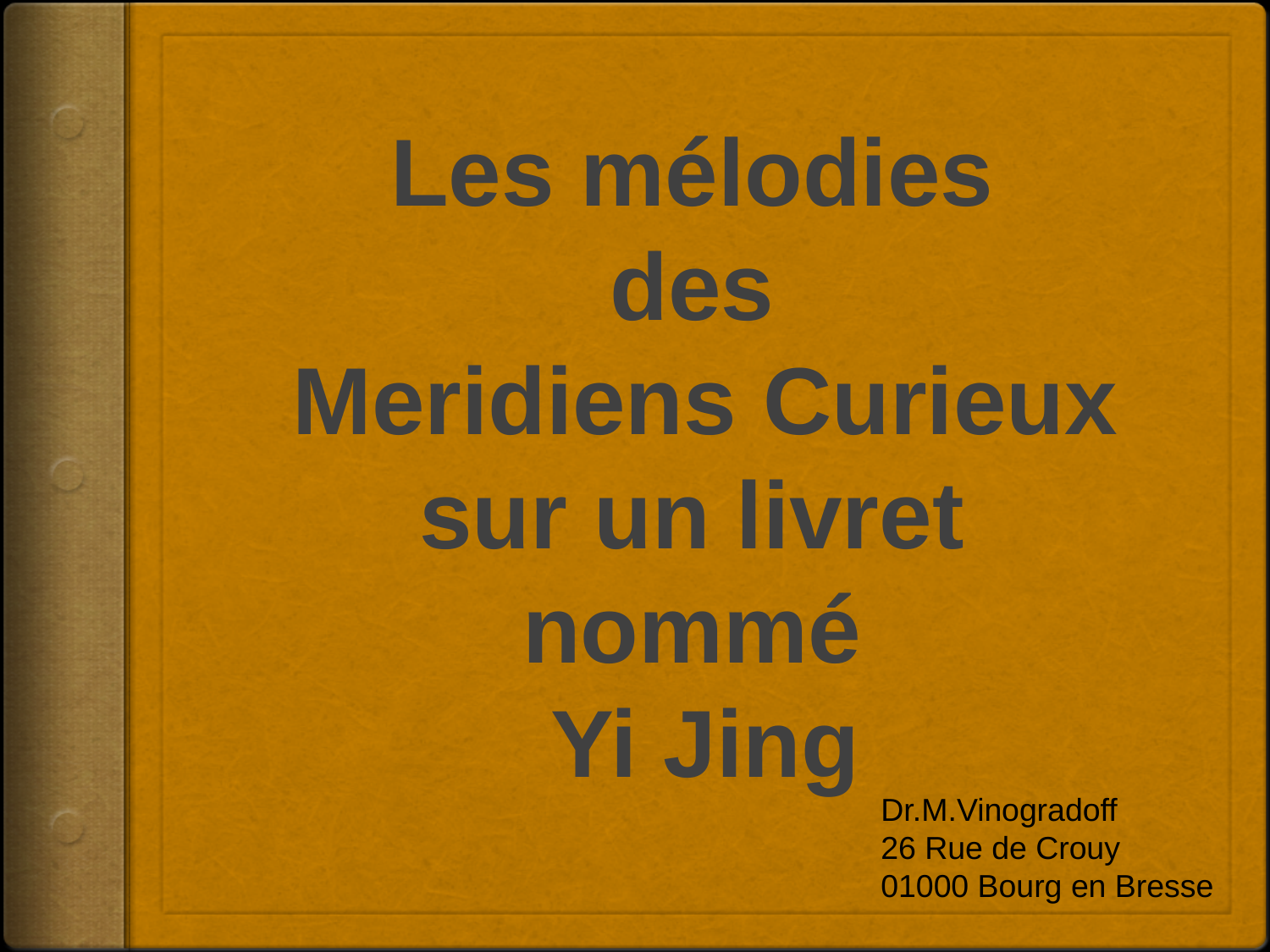

# Les mélodies des Meridiens Curieux sur un livret nommé Yi Jing
Dr.M.Vinogradoff
26 Rue de Crouy
01000 Bourg en Bresse